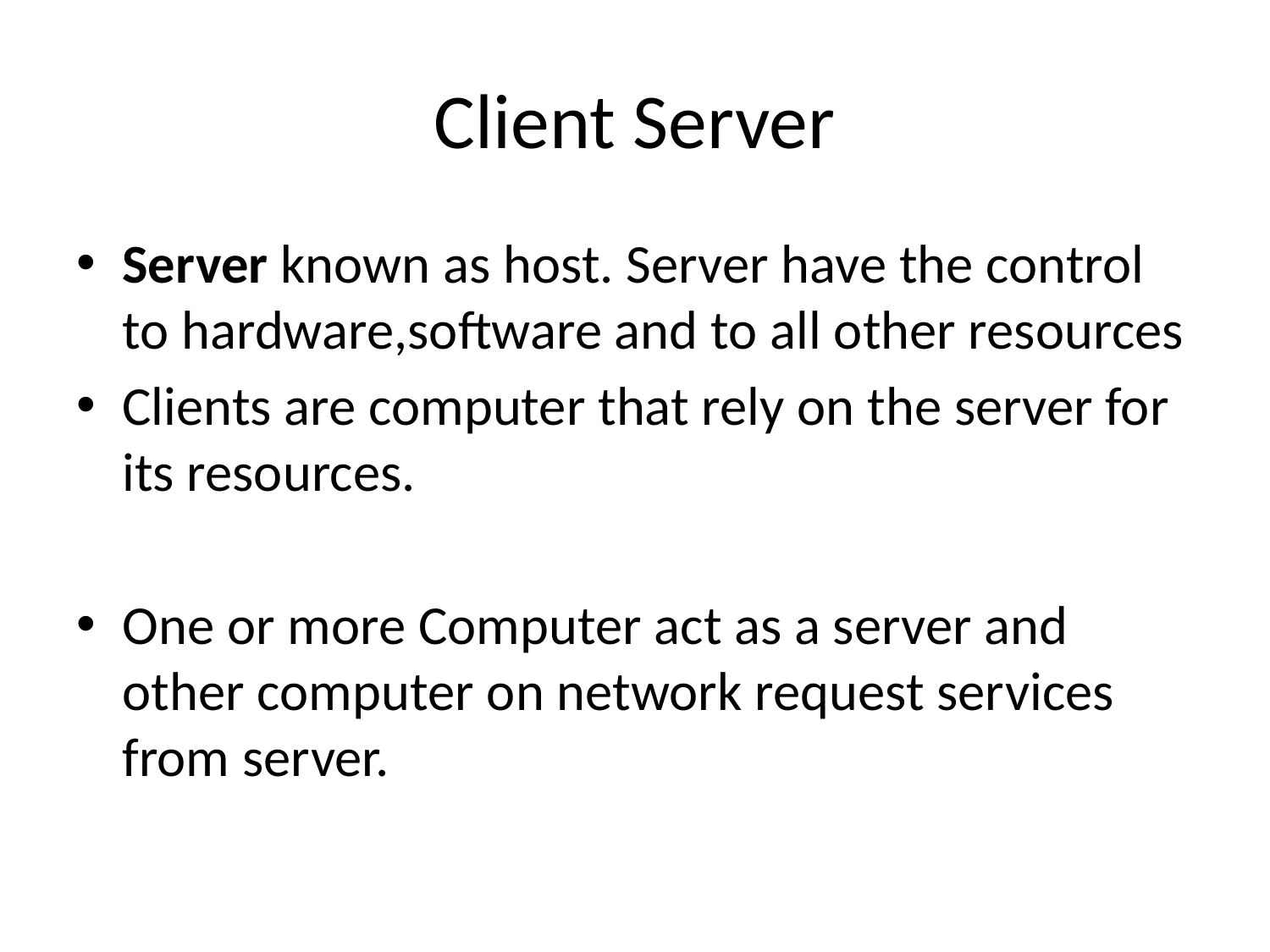

# Client Server
Server known as host. Server have the control to hardware,software and to all other resources
Clients are computer that rely on the server for its resources.

One or more Computer act as a server and other computer on network request services from server.